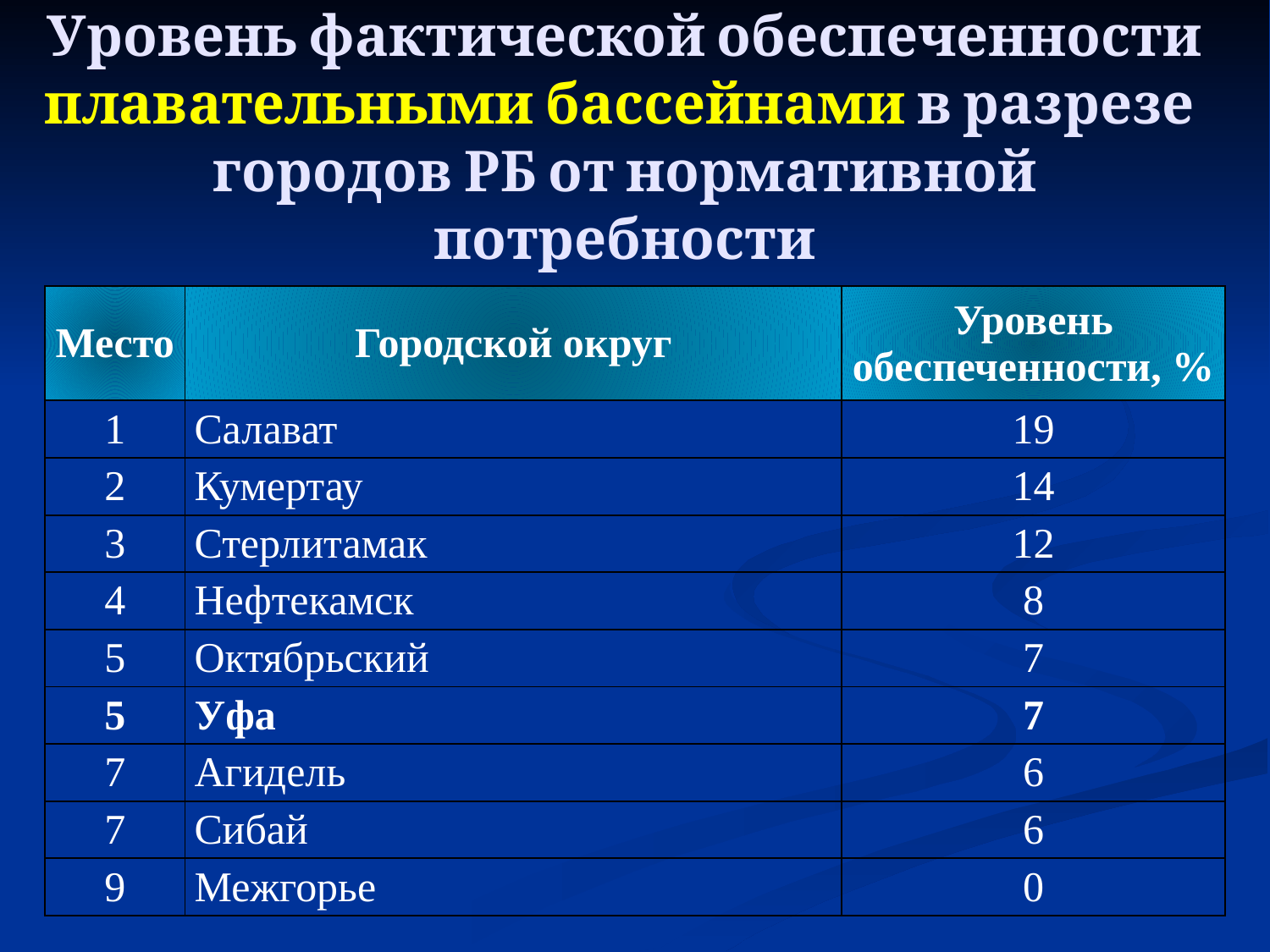

# Уровень фактической обеспеченности плавательными бассейнами в разрезе городов РБ от нормативной потребности
| Место | Городской округ | Уровень обеспеченности, % |
| --- | --- | --- |
| 1 | Салават | 19 |
| 2 | Кумертау | 14 |
| 3 | Стерлитамак | 12 |
| 4 | Нефтекамск | 8 |
| 5 | Октябрьский | 7 |
| 5 | Уфа | 7 |
| 7 | Агидель | 6 |
| 7 | Сибай | 6 |
| 9 | Межгорье | 0 |